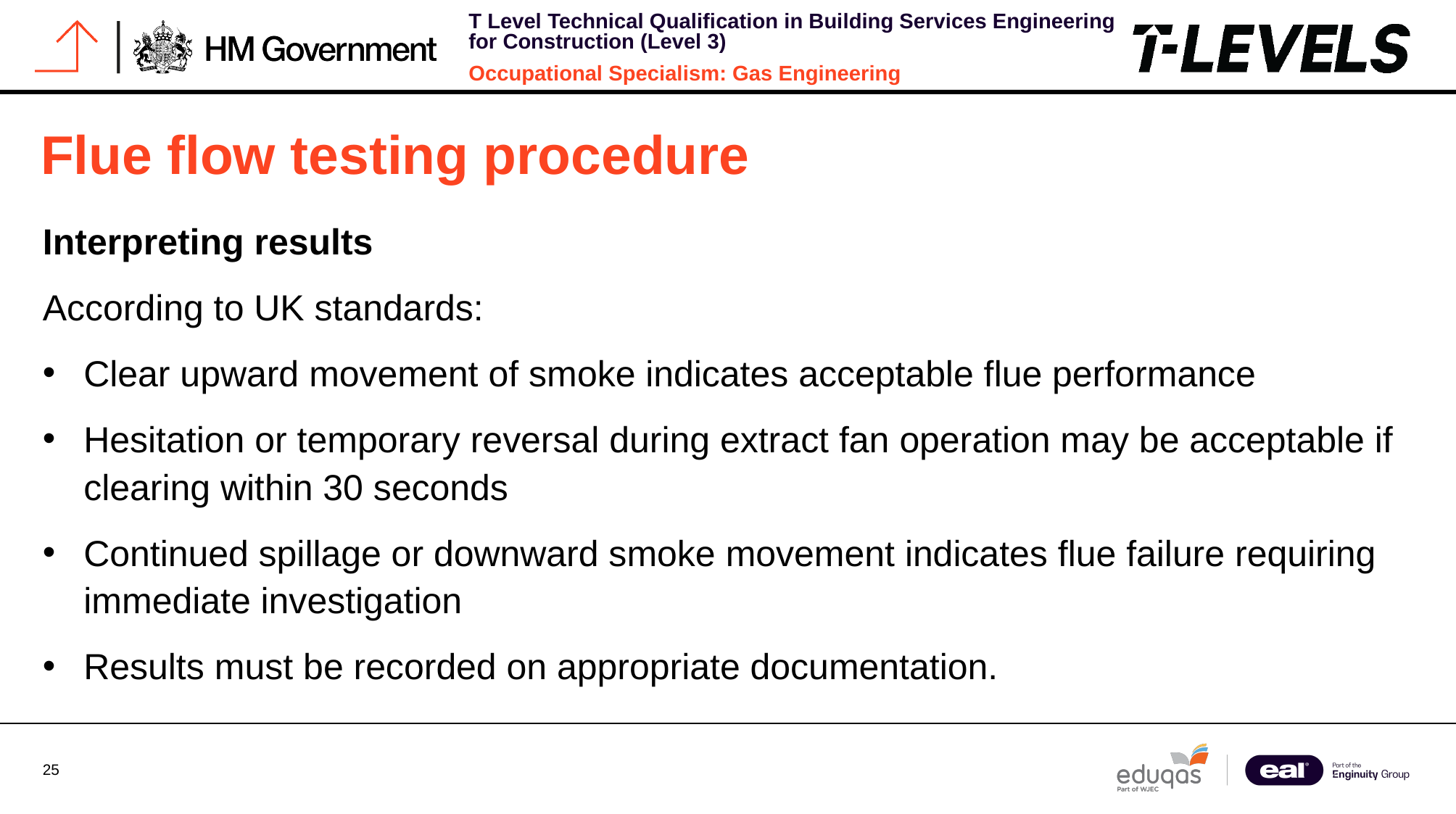

# Flue flow testing procedure
Interpreting results
According to UK standards:
Clear upward movement of smoke indicates acceptable flue performance
Hesitation or temporary reversal during extract fan operation may be acceptable if clearing within 30 seconds
Continued spillage or downward smoke movement indicates flue failure requiring immediate investigation
Results must be recorded on appropriate documentation.